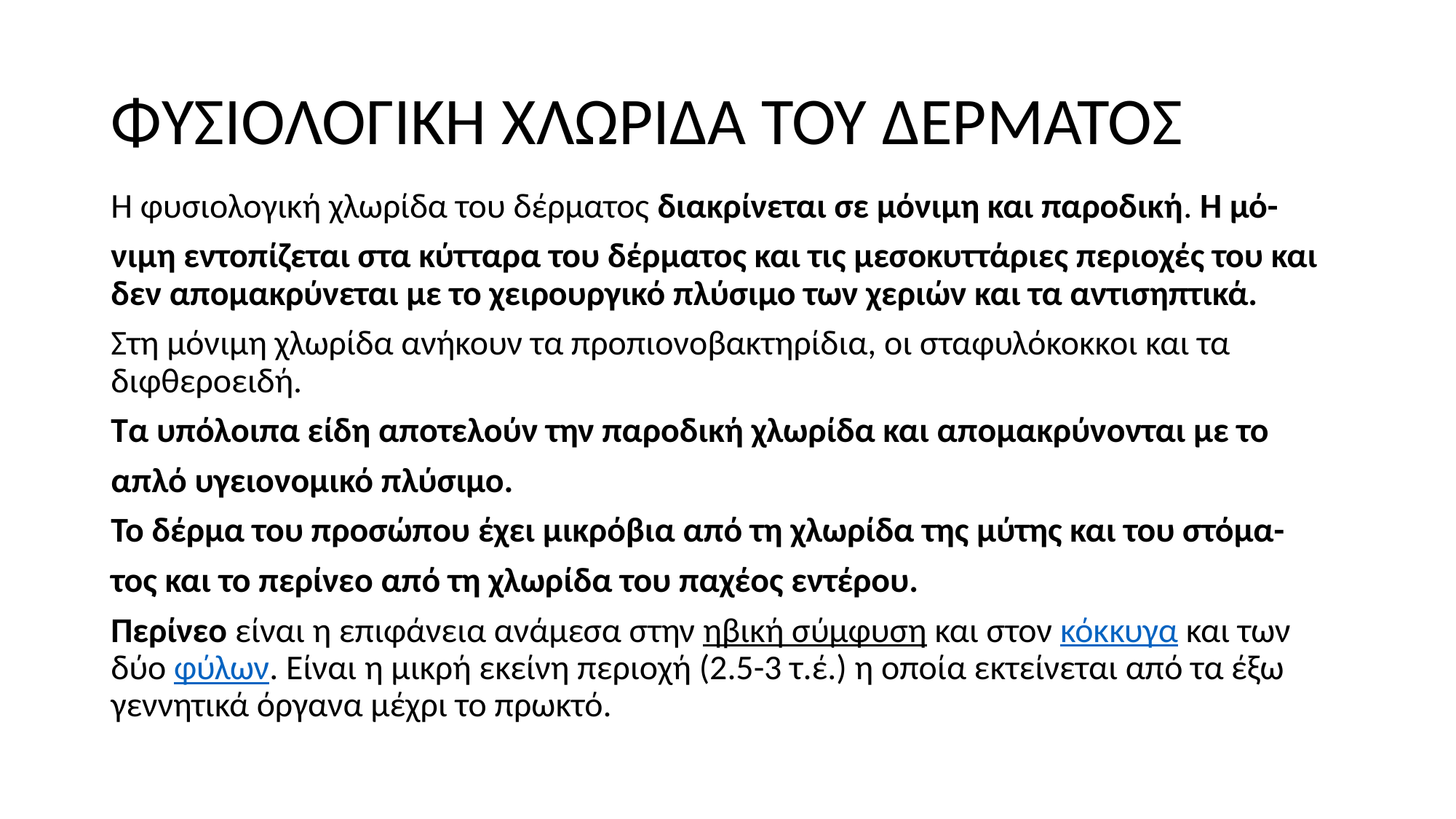

# ΦΥΣΙΟΛΟΓΙΚΗ ΧΛΩΡΙΔΑ ΤΟΥ ΔΕΡΜΑΤΟΣ
Η φυσιολογική χλωρίδα του δέρματος διακρίνεται σε μόνιμη και παροδική. Η μό-
νιμη εντοπίζεται στα κύτταρα του δέρματος και τις μεσοκυττάριες περιοχές του και δεν απομακρύνεται με το χειρουργικό πλύσιμο των χεριών και τα αντισηπτικά.
Στη μόνιμη χλωρίδα ανήκουν τα προπιονοβακτηρίδια, οι σταφυλόκοκκοι και τα διφθεροειδή.
Τα υπόλοιπα είδη αποτελούν την παροδική χλωρίδα και απομακρύνονται με το
απλό υγειονομικό πλύσιμο.
Το δέρμα του προσώπου έχει μικρόβια από τη χλωρίδα της μύτης και του στόμα-
τος και το περίνεο από τη χλωρίδα του παχέος εντέρου.
Περίνεο είναι η επιφάνεια ανάμεσα στην ηβική σύμφυση και στον κόκκυγα και των δύο φύλων. Είναι η μικρή εκείνη περιοχή (2.5-3 τ.έ.) η οποία εκτείνεται από τα έξω γεννητικά όργανα μέχρι το πρωκτό.